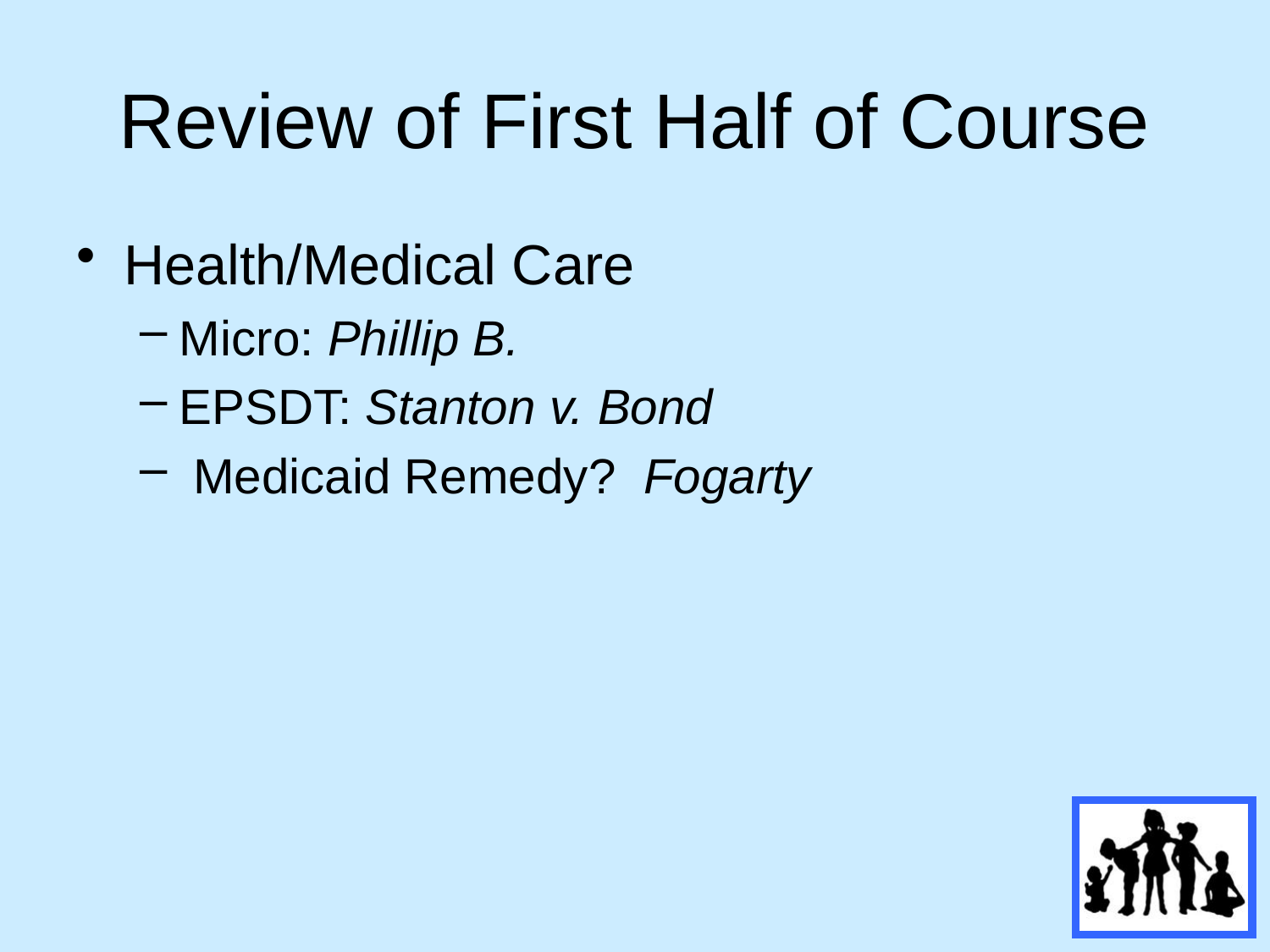

# Review of First Half of Course
Health/Medical Care
Micro: Phillip B.
EPSDT: Stanton v. Bond
 Medicaid Remedy?  Fogarty